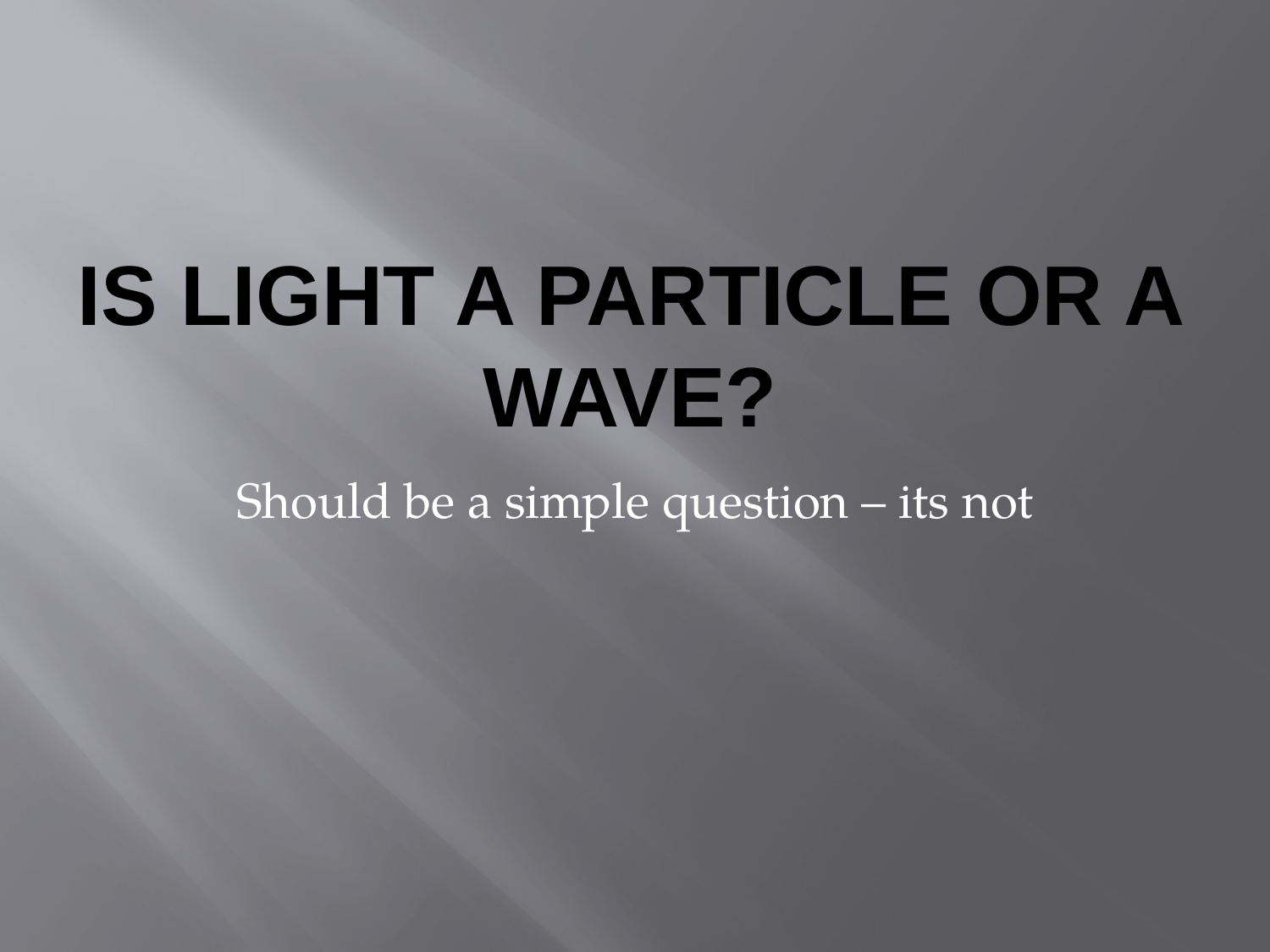

# Is light a particle or a Wave?
Should be a simple question – its not